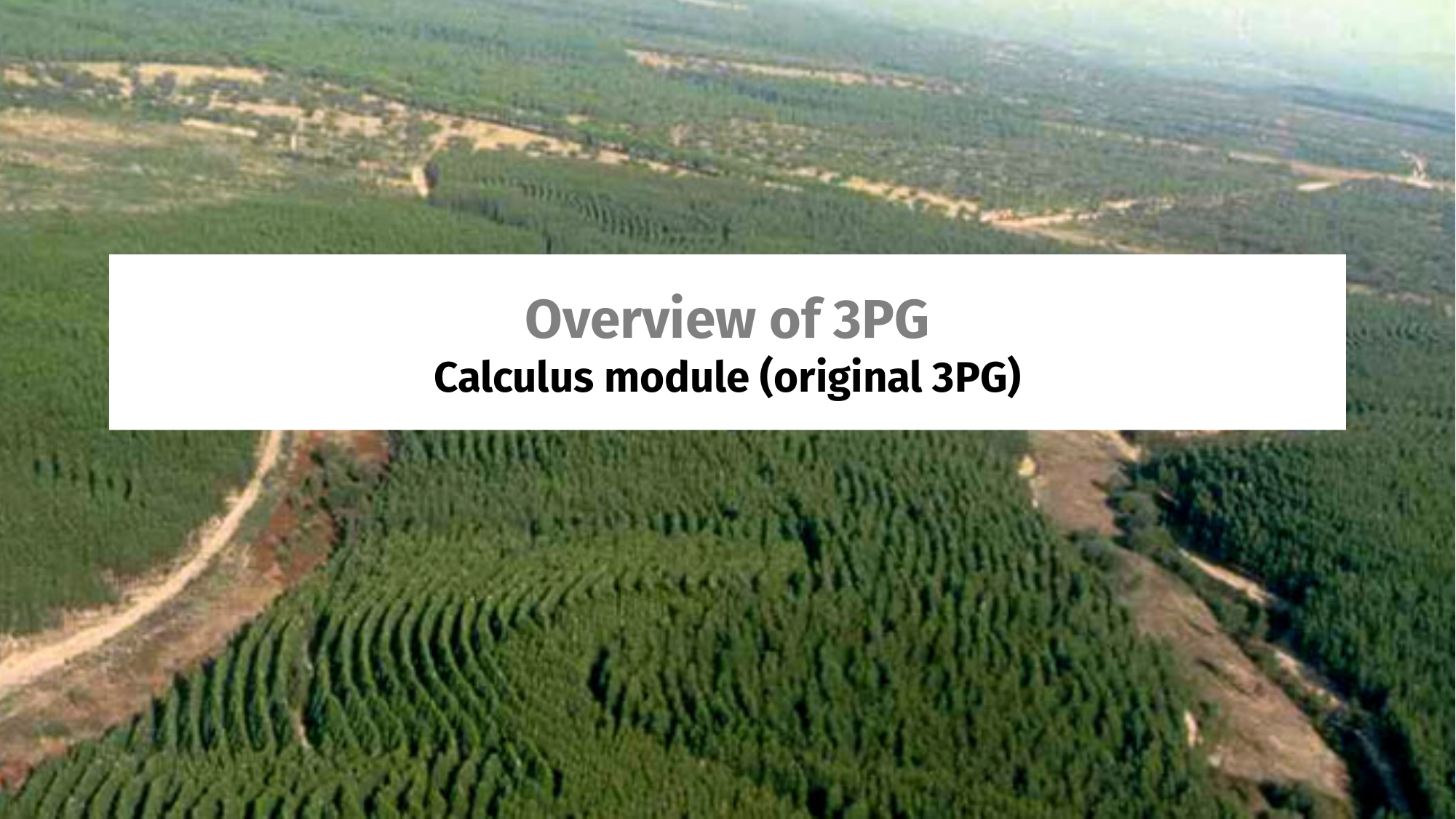

# Overview of 3PG Calculus module (original 3PG)